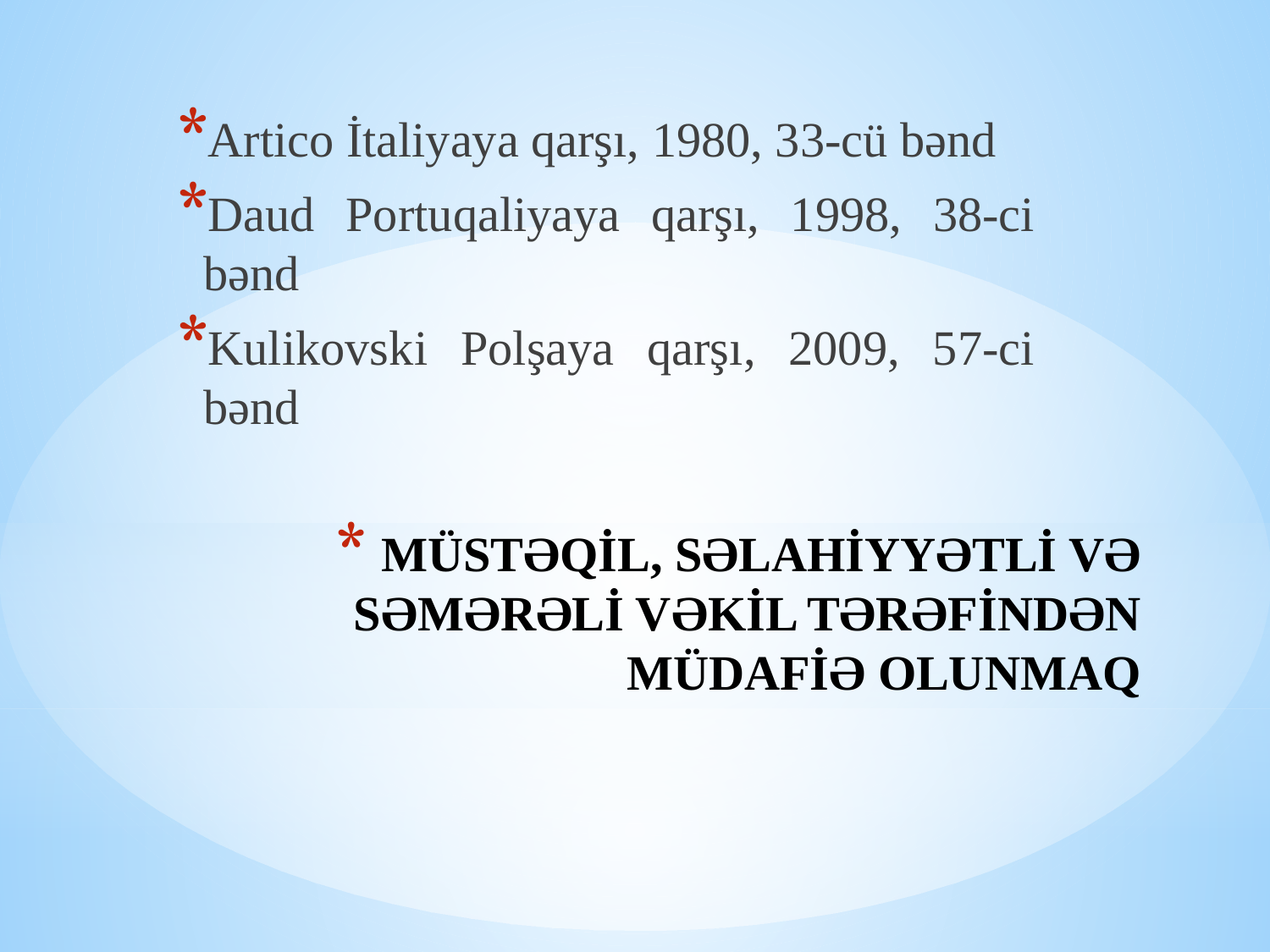

Artico İtaliyaya qarşı, 1980, 33-cü bənd
Daud Portuqaliyaya qarşı, 1998, 38-ci bənd
Kulikovski Polşaya qarşı, 2009, 57-ci bənd

# MÜSTƏQİL, SƏLAHİYYƏTLİ VƏ SƏMƏRƏLİ VƏKİL TƏRƏFİNDƏN MÜDAFİƏ OLUNMAQ